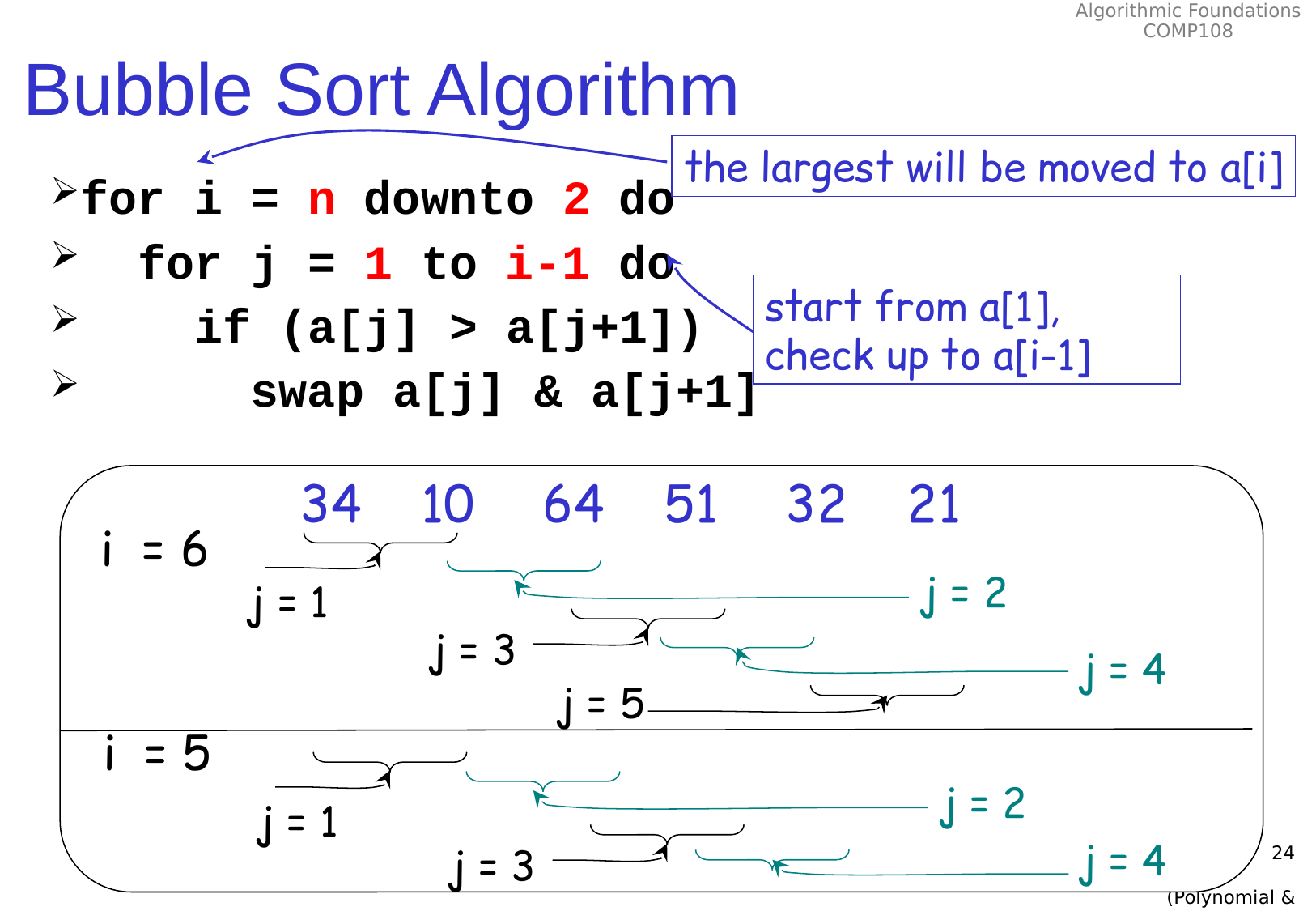

# Bubble Sort Algorithm

the largest will be moved to a[i]
for i = n downto 2 do
  for j = 1 to i-1 do
    if (a[j] > a[j+1])
      swap a[j] & a[j+1]

start from a[1], check up to a[i-1]

34	10	64	51	32	21

i  = 6

j = 2
j = 1

j = 3

j = 4

j = 5

i  = 5

j = 2

j = 1

j = 4
j = 3
24

(Polynomial & Exponential)